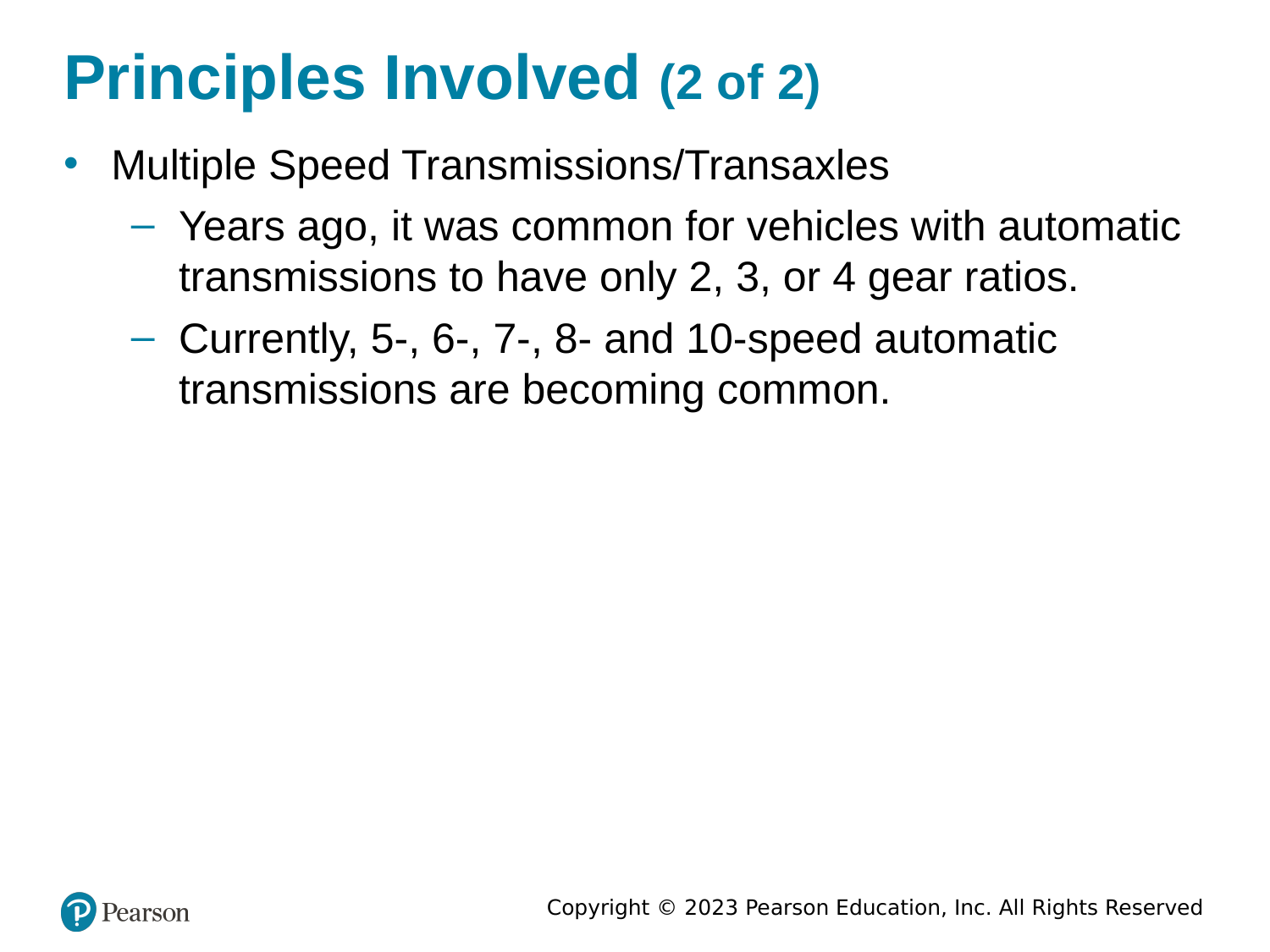

# Principles Involved (2 of 2)
Multiple Speed Transmissions/Transaxles
Years ago, it was common for vehicles with automatic transmissions to have only 2, 3, or 4 gear ratios.
Currently, 5-, 6-, 7-, 8- and 10-speed automatic transmissions are becoming common.